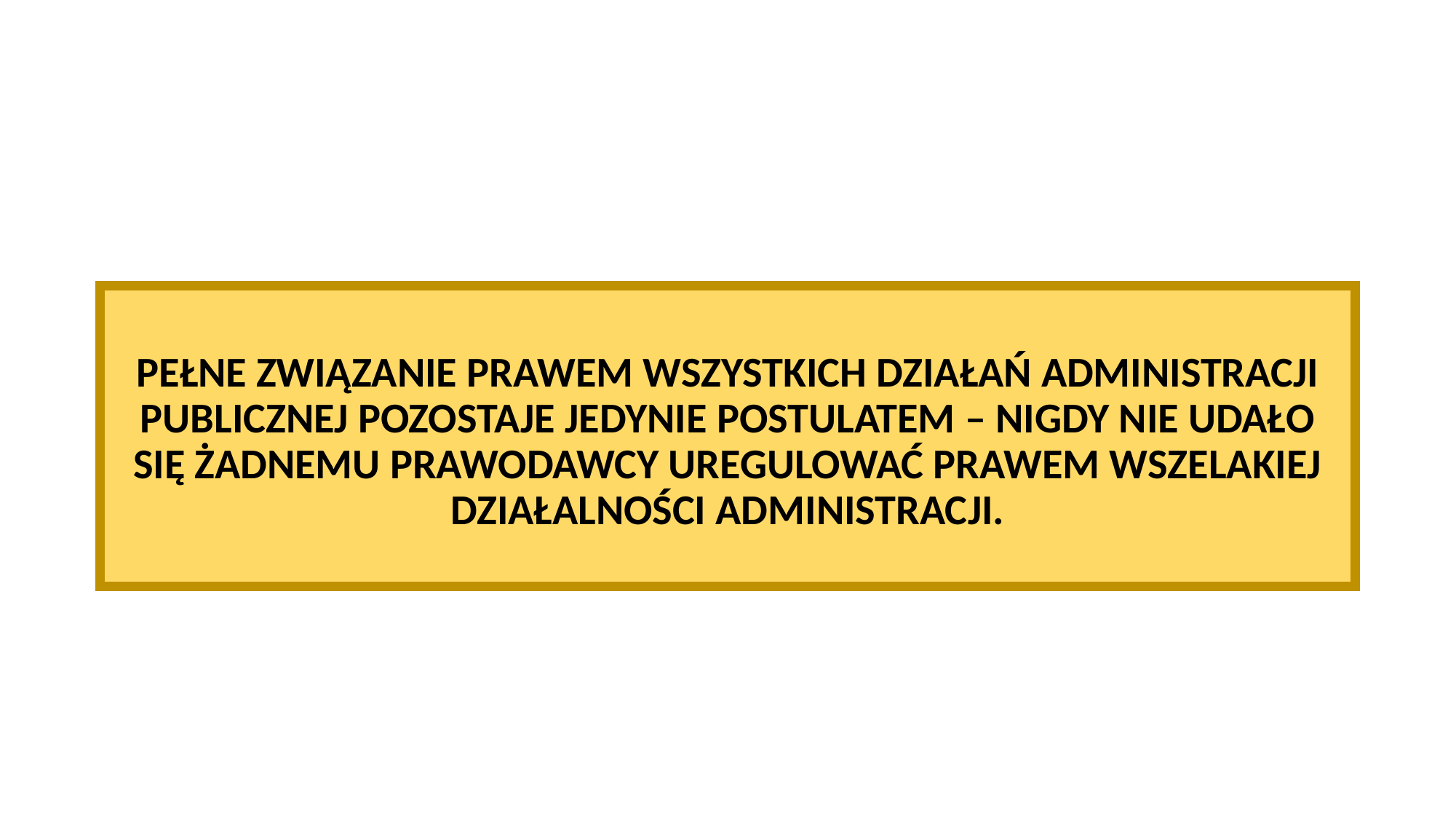

#

PEŁNE ZWIĄZANIE PRAWEM WSZYSTKICH DZIAŁAŃ ADMINISTRACJI PUBLICZNEJ POZOSTAJE JEDYNIE POSTULATEM – NIGDY NIE UDAŁO SIĘ ŻADNEMU PRAWODAWCY UREGULOWAĆ PRAWEM WSZELAKIEJ DZIAŁALNOŚCI ADMINISTRACJI.